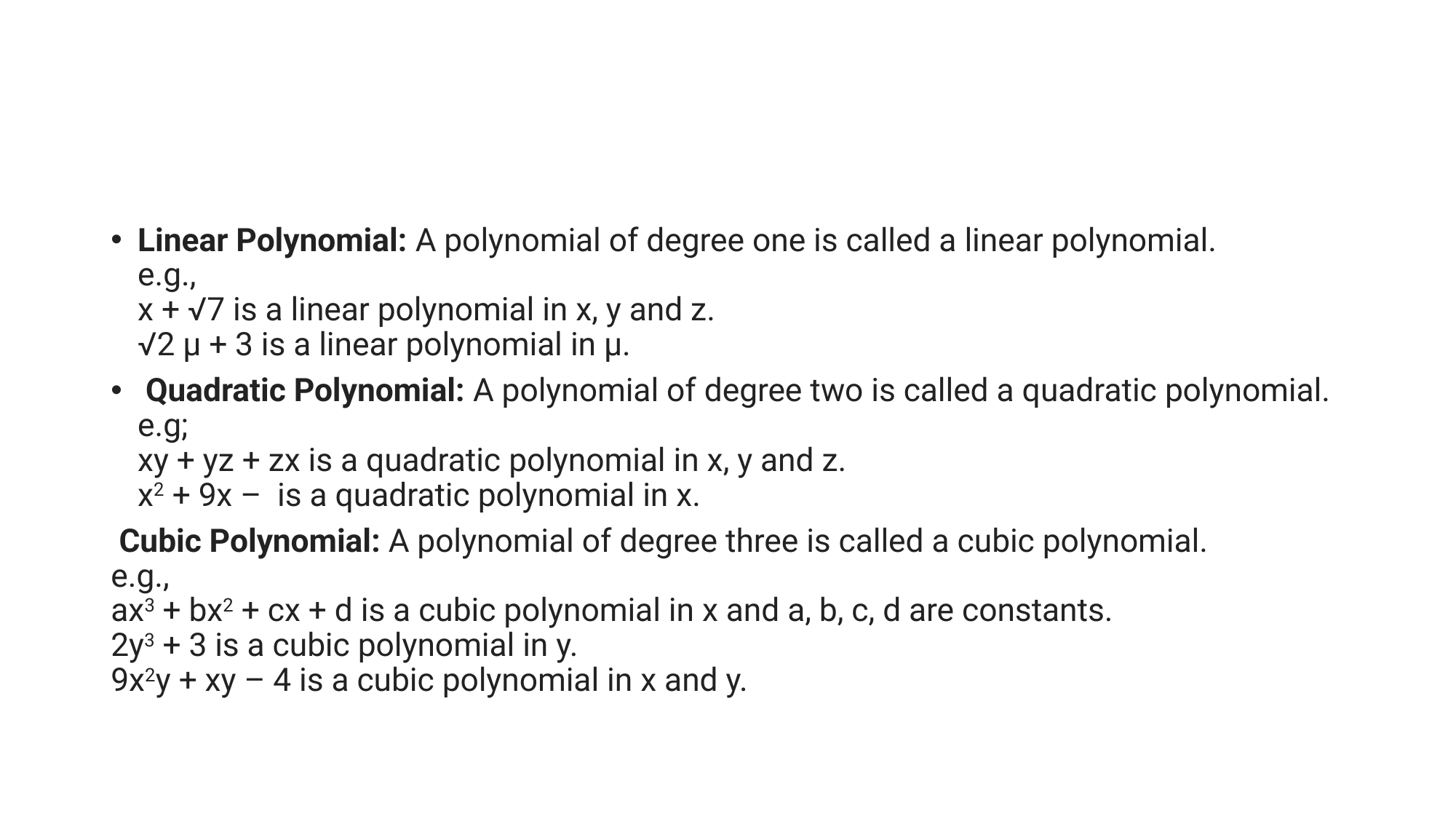

Linear Polynomial: A polynomial of degree one is called a linear polynomial.
e.g.,
x + √7 is a linear polynomial in x, y and z.
√2 µ + 3 is a linear polynomial in µ.
 Quadratic Polynomial: A polynomial of degree two is called a quadratic polynomial.
e.g;
xy + yz + zx is a quadratic polynomial in x, y and z.
x2 + 9x –  is a quadratic polynomial in x.
 Cubic Polynomial: A polynomial of degree three is called a cubic polynomial.
e.g.,
ax3 + bx2 + cx + d is a cubic polynomial in x and a, b, c, d are constants.
2y3 + 3 is a cubic polynomial in y.
9x2y + xy – 4 is a cubic polynomial in x and y.